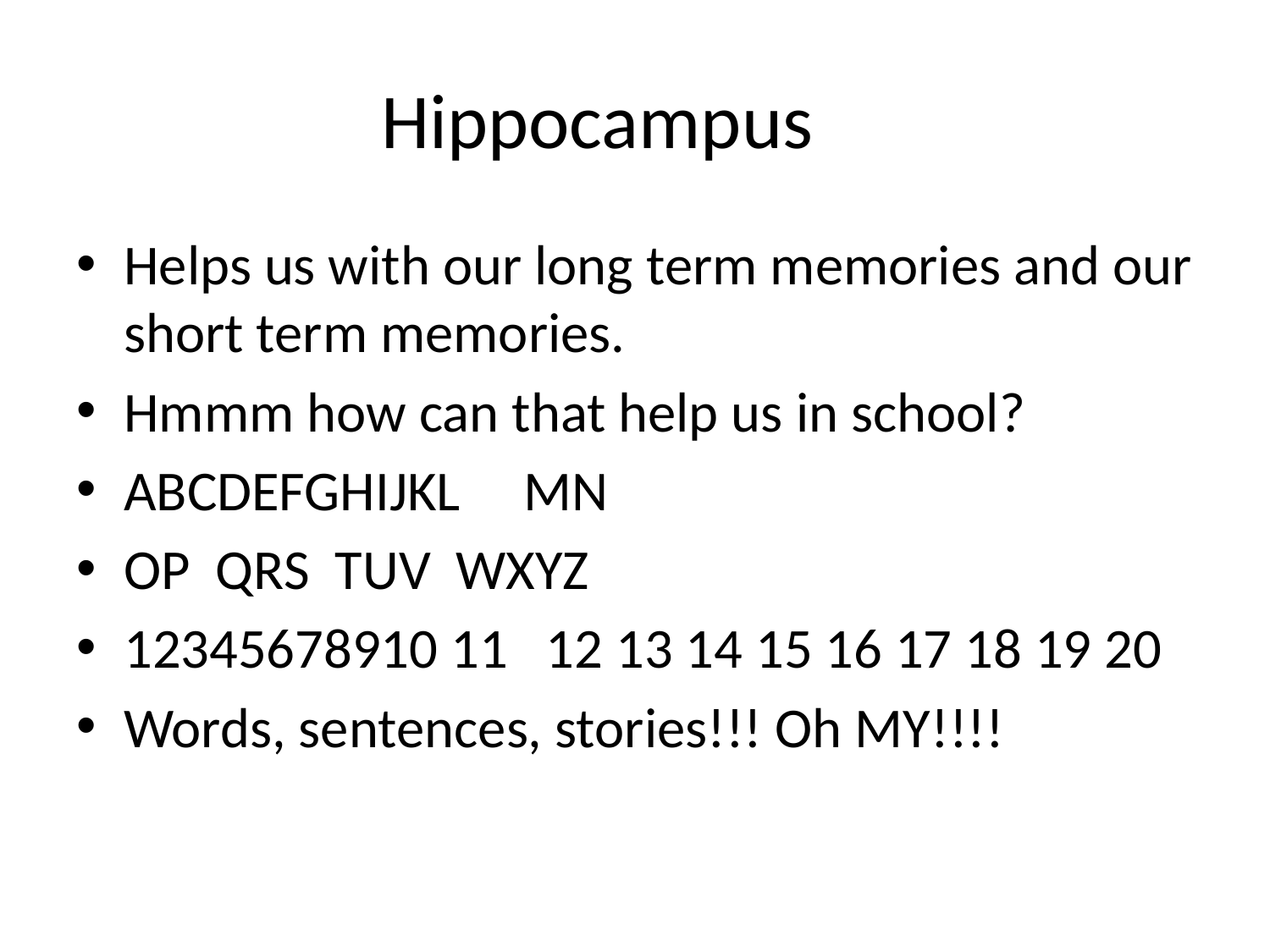

# Hippocampus
Helps us with our long term memories and our short term memories.
Hmmm how can that help us in school?
ABCDEFGHIJKL     MN
OP  QRS  TUV  WXYZ
12345678910 11   12 13 14 15 16 17 18 19 20
Words, sentences, stories!!! Oh MY!!!!